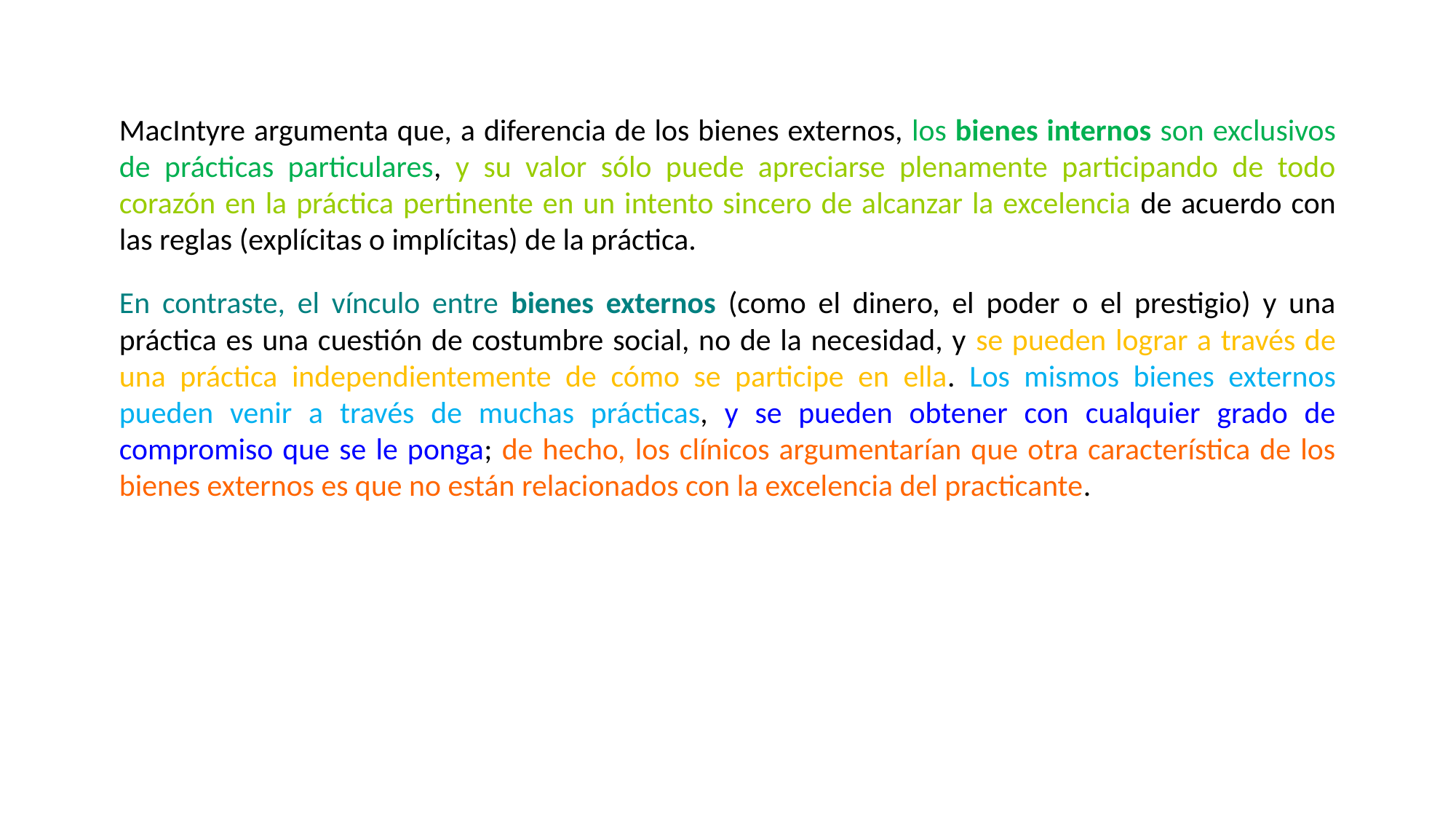

MacIntyre argumenta que, a diferencia de los bienes externos, los bienes internos son exclusivos de prácticas particulares, y su valor sólo puede apreciarse plenamente participando de todo corazón en la práctica pertinente en un intento sincero de alcanzar la excelencia de acuerdo con las reglas (explícitas o implícitas) de la práctica.
En contraste, el vínculo entre bienes externos (como el dinero, el poder o el prestigio) y una práctica es una cuestión de costumbre social, no de la necesidad, y se pueden lograr a través de una práctica independientemente de cómo se participe en ella. Los mismos bienes externos pueden venir a través de muchas prácticas, y se pueden obtener con cualquier grado de compromiso que se le ponga; de hecho, los clínicos argumentarían que otra característica de los bienes externos es que no están relacionados con la excelencia del practicante.